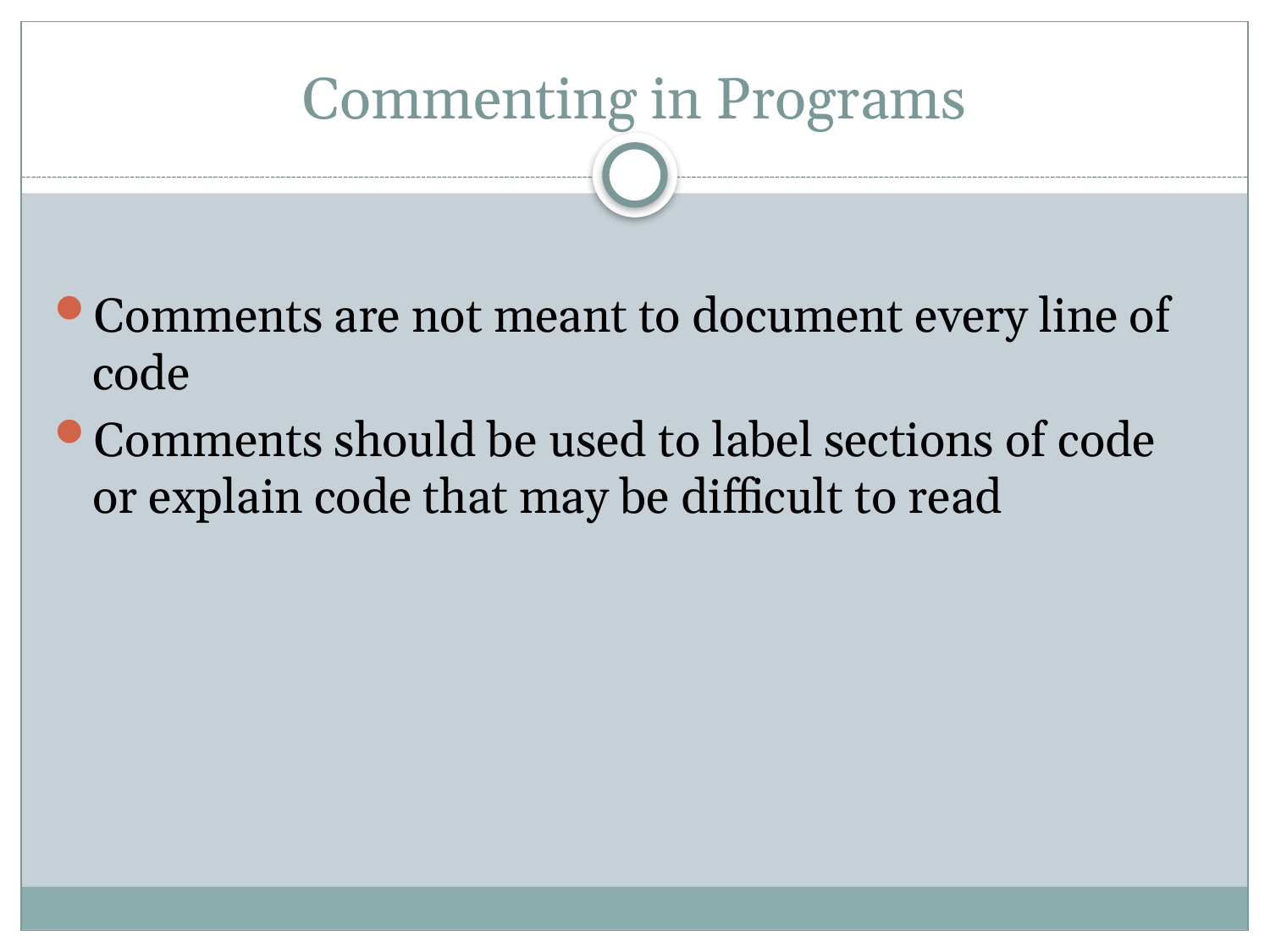

# Commenting in Programs

Comments are not meant to document every line of code
Comments should be used to label sections of code or explain code that may be difficult to read